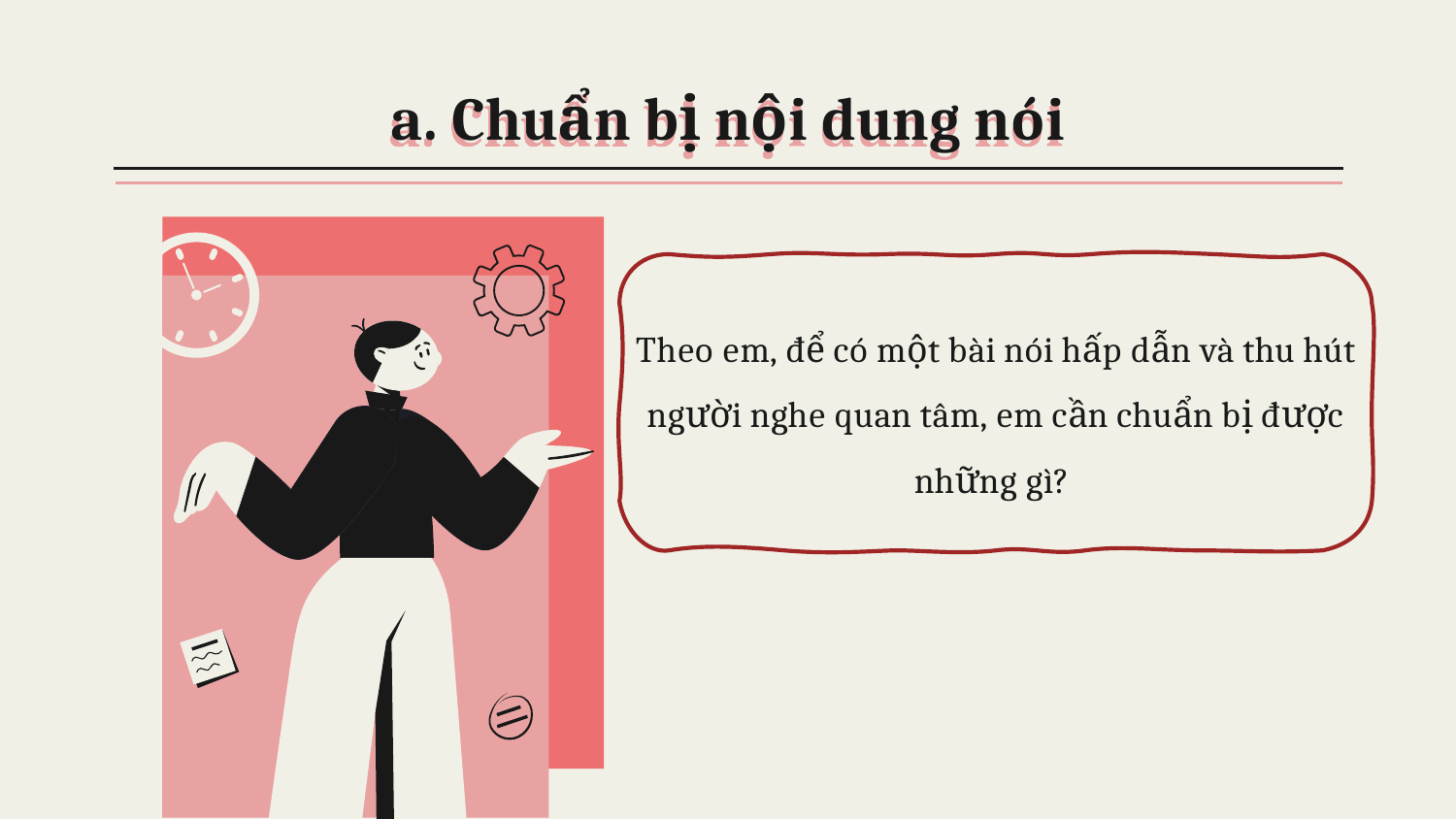

# a. Chuẩn bị nội dung nói

Theo em, để có một bài nói hấp dẫn và thu hút người nghe quan tâm, em cần chuẩn bị được những gì?